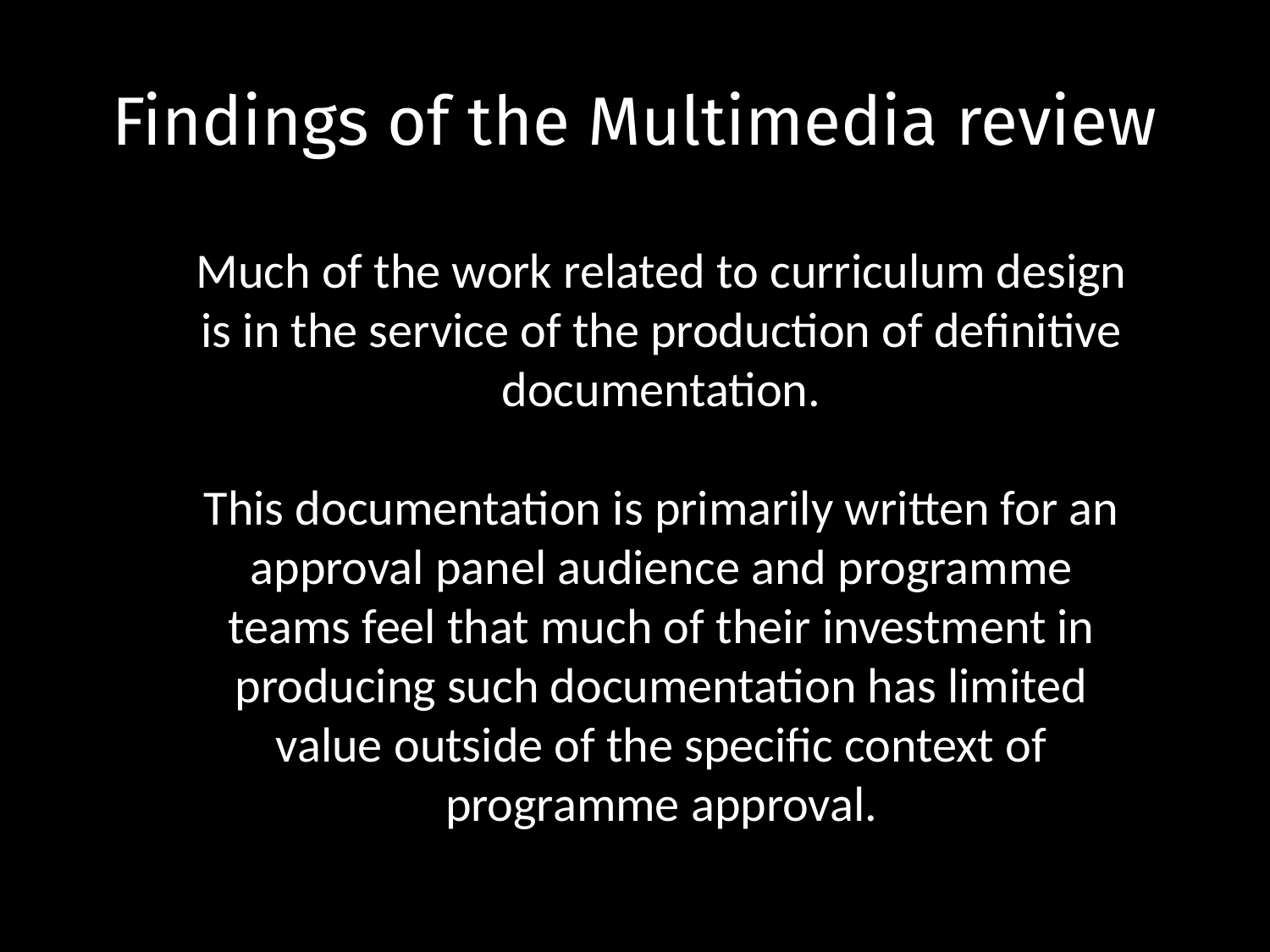

# Findings of the Multimedia review
Much of the work related to curriculum design is in the service of the production of definitive documentation.

This documentation is primarily written for an approval panel audience and programme teams feel that much of their investment in producing such documentation has limited value outside of the specific context of programme approval.